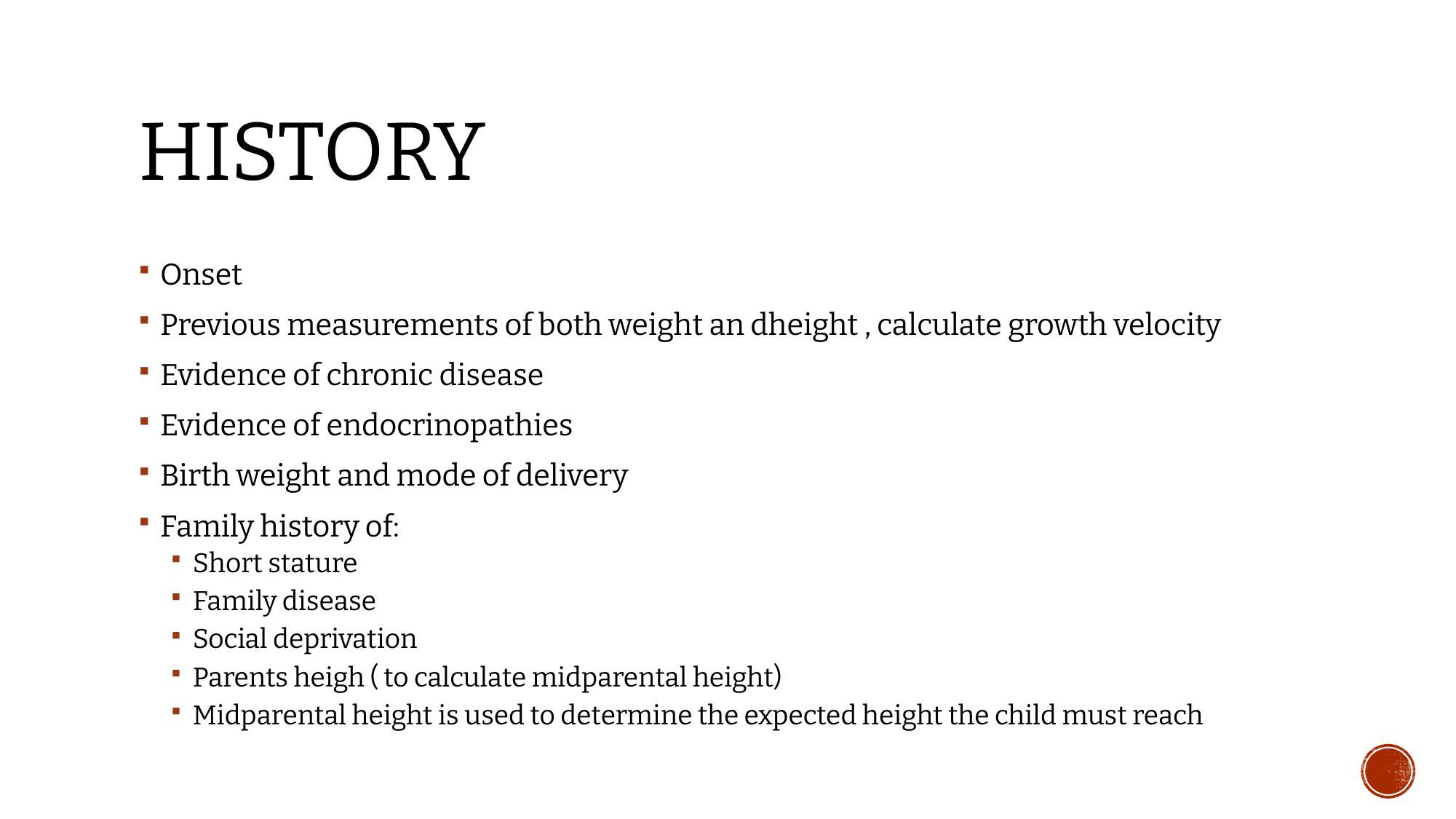

# History
Onset
Previous measurements of both weight an dheight , calculate growth velocity
Evidence of chronic disease
Evidence of endocrinopathies
Birth weight and mode of delivery
Family history of:
Short stature
Family disease
Social deprivation
Parents heigh ( to calculate midparental height)
Midparental height is used to determine the expected height the child must reach